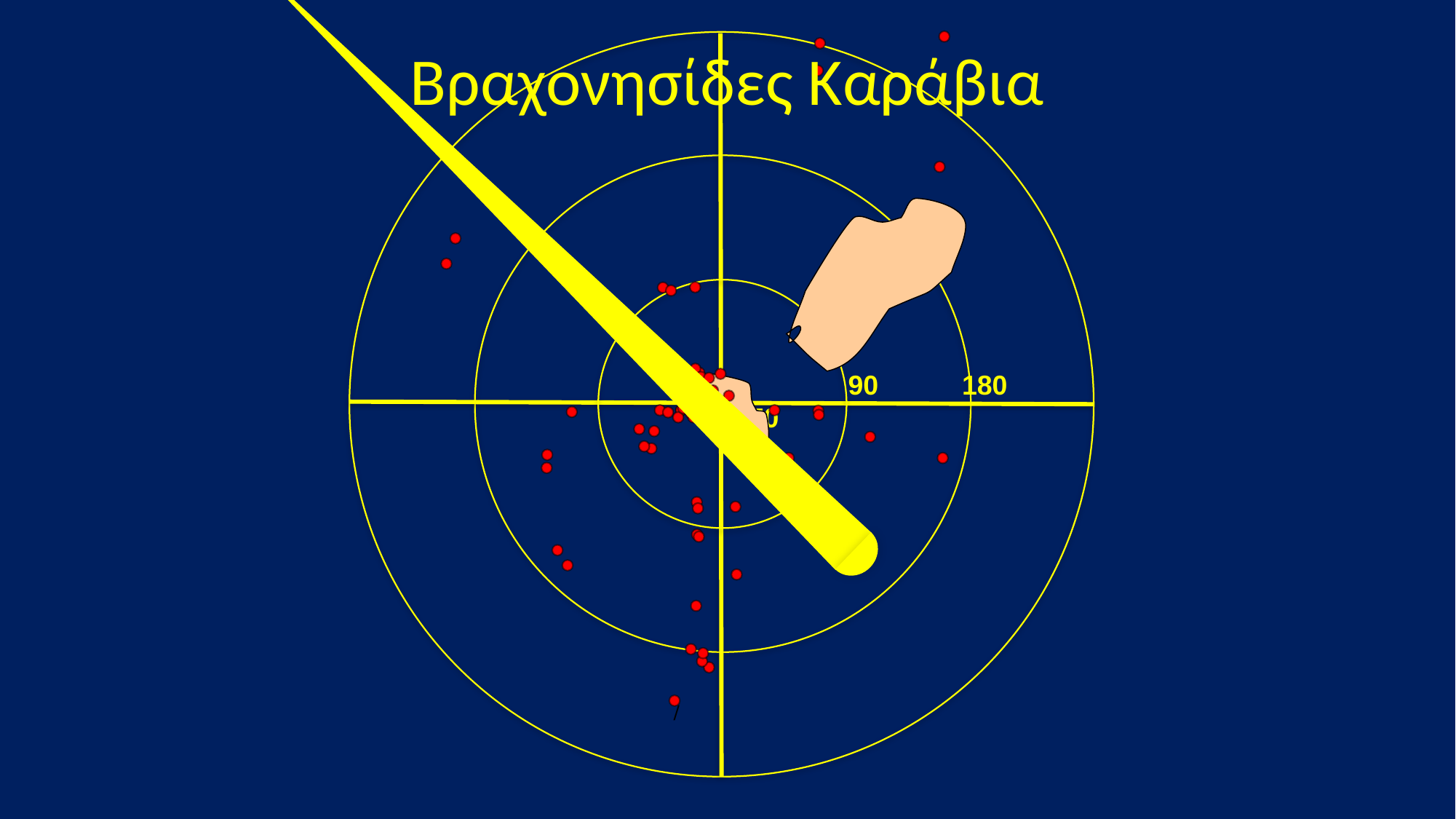

90           180          270

Βραχονησίδες Καράβια

/

/

/
/

/